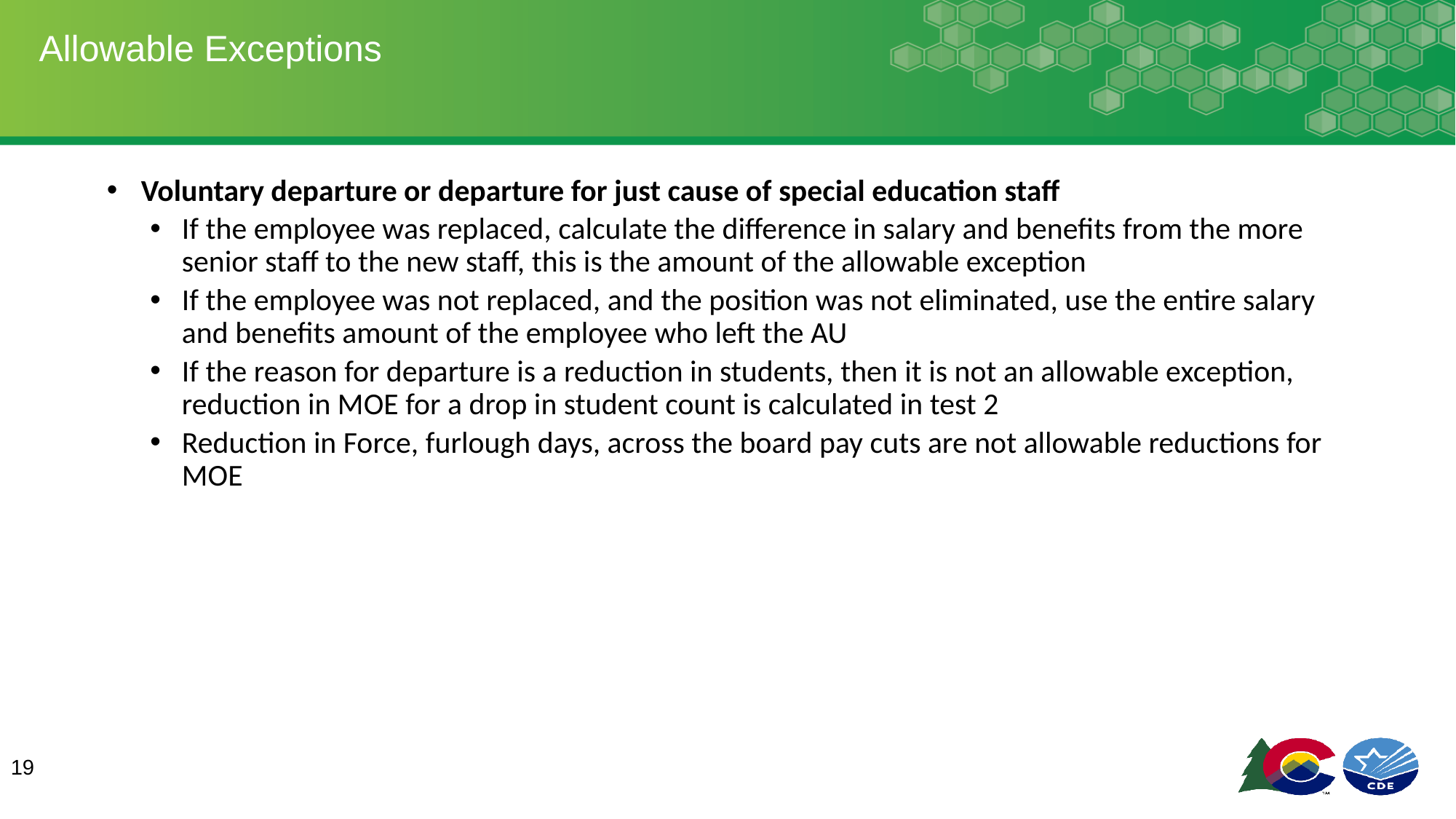

# Allowable Exceptions
Voluntary departure or departure for just cause of special education staff
If the employee was replaced, calculate the difference in salary and benefits from the more senior staff to the new staff, this is the amount of the allowable exception
If the employee was not replaced, and the position was not eliminated, use the entire salary and benefits amount of the employee who left the AU
If the reason for departure is a reduction in students, then it is not an allowable exception, reduction in MOE for a drop in student count is calculated in test 2
Reduction in Force, furlough days, across the board pay cuts are not allowable reductions for MOE

19